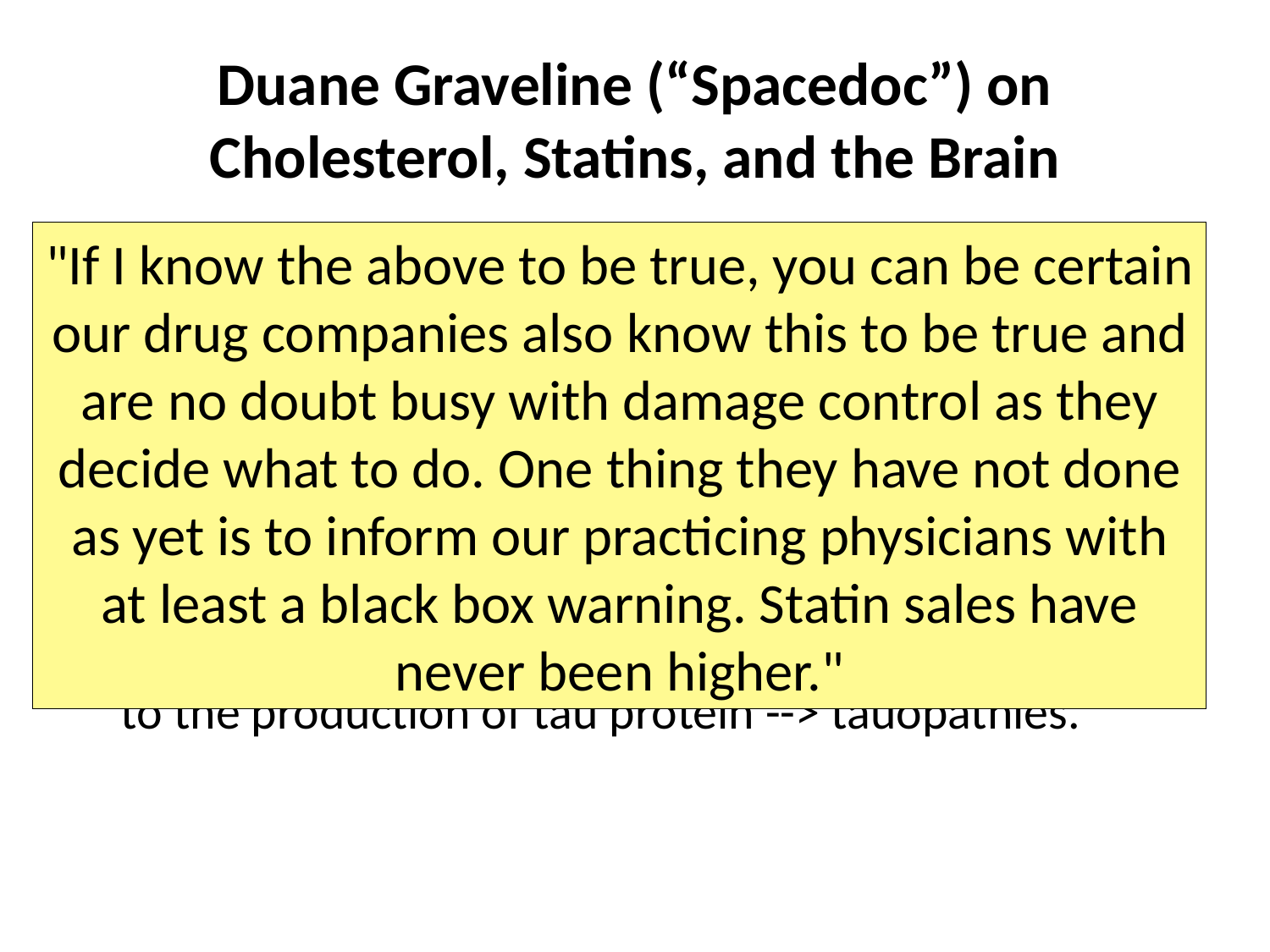

# Duane Graveline (“Spacedoc”) on Cholesterol, Statins, and the Brain
The prevalence of Lou Gehrig’s disease, Parkinsonism, Alzheimer’s disease and Multiple Sclerosis has increased nearly 50% compared to 1982.
40 million people in the US take statin drugs

Is there a connection?
Statins inhibit the mevalonate pathway and this leads to the production of tau protein --> tauopathies.
"If I know the above to be true, you can be certain our drug companies also know this to be true and are no doubt busy with damage control as they decide what to do. One thing they have not done as yet is to inform our practicing physicians with at least a black box warning. Statin sales have never been higher."